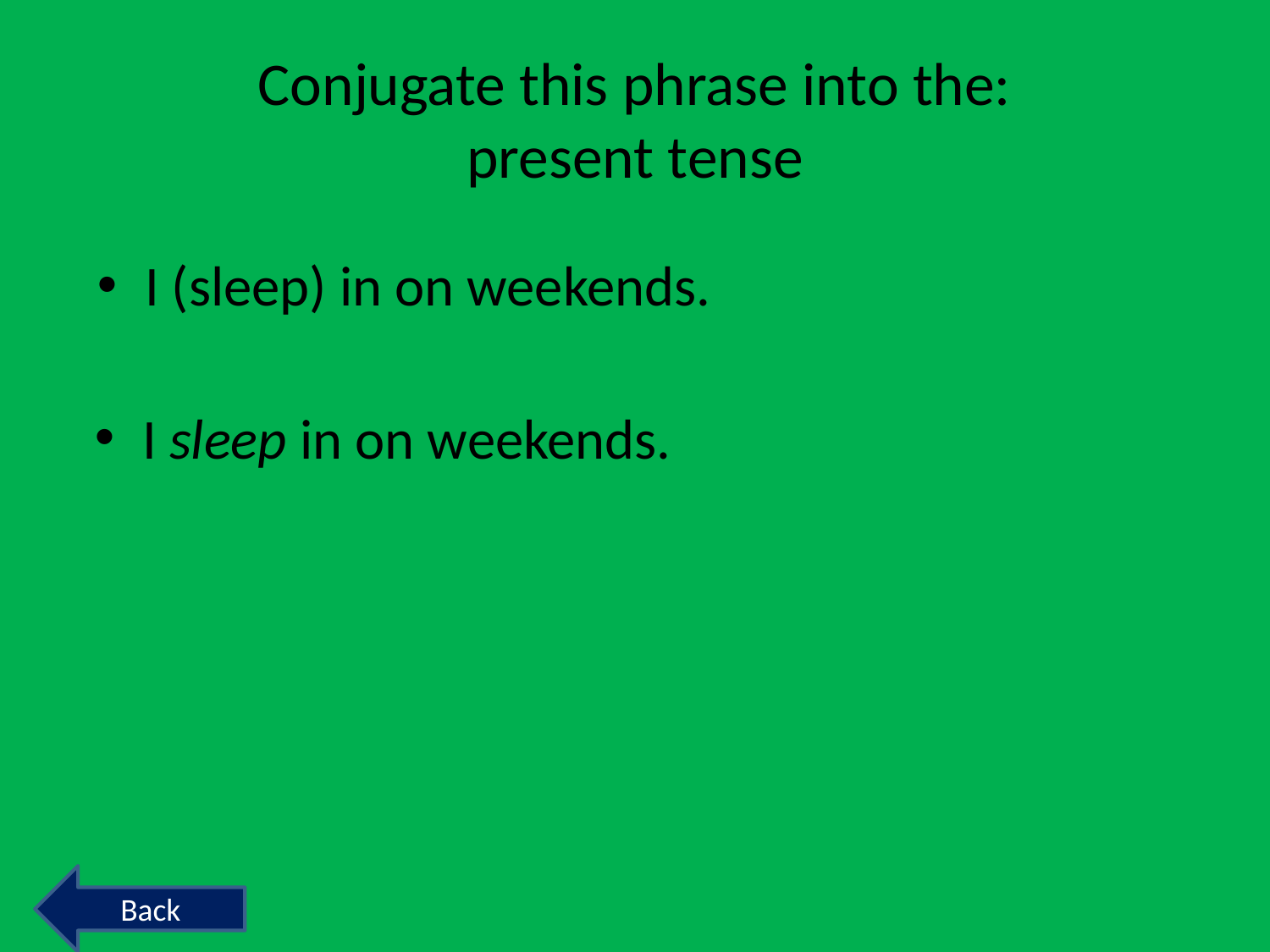

# Conjugate this phrase into the: present tense
I (sleep) in on weekends.
I sleep in on weekends.
Back